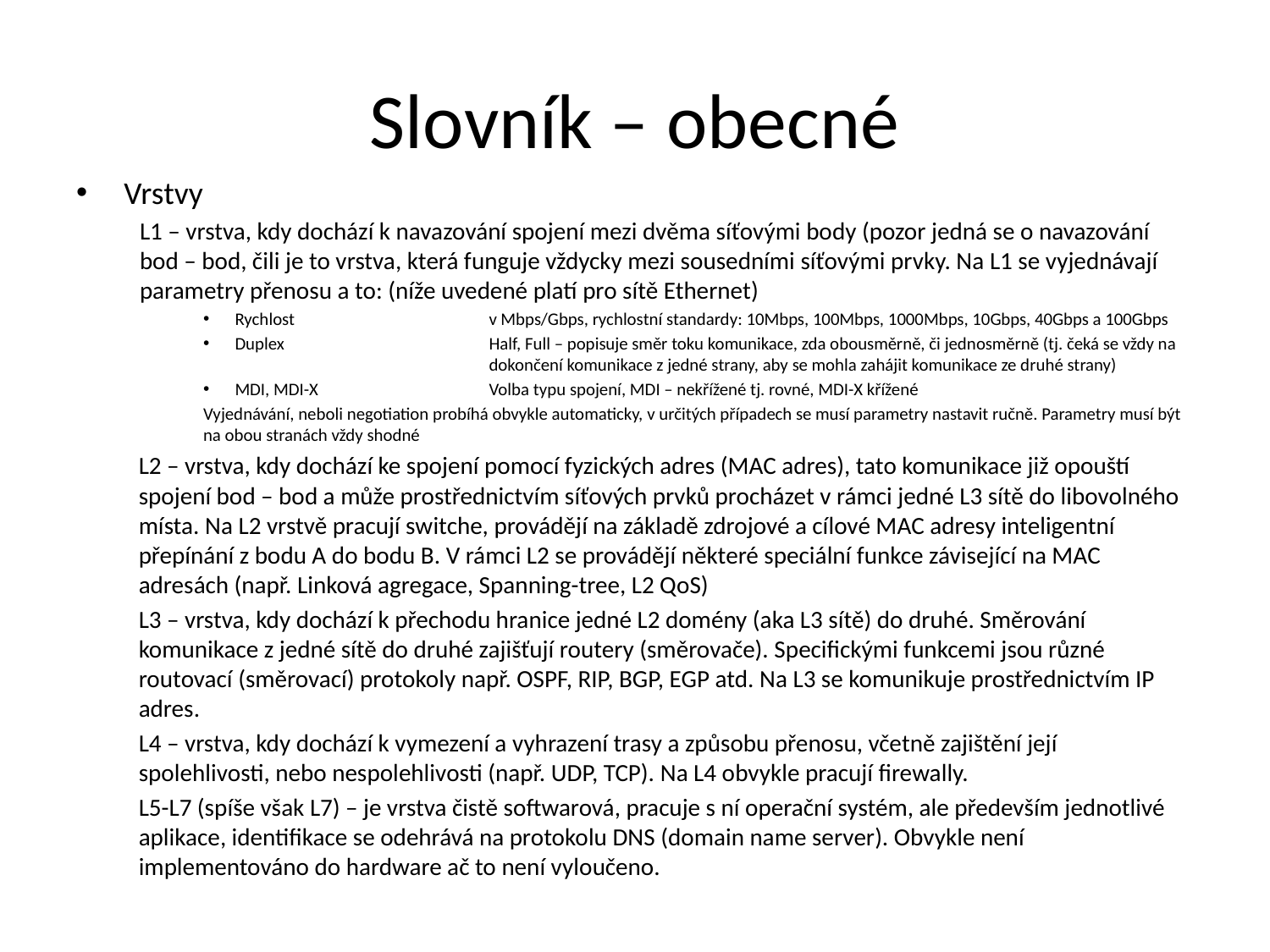

# Slovník – obecné
Vrstvy
L1 – vrstva, kdy dochází k navazování spojení mezi dvěma síťovými body (pozor jedná se o navazování bod – bod, čili je to vrstva, která funguje vždycky mezi sousedními síťovými prvky. Na L1 se vyjednávají parametry přenosu a to: (níže uvedené platí pro sítě Ethernet)
Rychlost		v Mbps/Gbps, rychlostní standardy: 10Mbps, 100Mbps, 1000Mbps, 10Gbps, 40Gbps a 100Gbps
Duplex		Half, Full – popisuje směr toku komunikace, zda obousměrně, či jednosměrně (tj. čeká se vždy na 		dokončení komunikace z jedné strany, aby se mohla zahájit komunikace ze druhé strany)
MDI, MDI-X		Volba typu spojení, MDI – nekřížené tj. rovné, MDI-X křížené
Vyjednávání, neboli negotiation probíhá obvykle automaticky, v určitých případech se musí parametry nastavit ručně. Parametry musí být na obou stranách vždy shodné
L2 – vrstva, kdy dochází ke spojení pomocí fyzických adres (MAC adres), tato komunikace již opouští spojení bod – bod a může prostřednictvím síťových prvků procházet v rámci jedné L3 sítě do libovolného místa. Na L2 vrstvě pracují switche, provádějí na základě zdrojové a cílové MAC adresy inteligentní přepínání z bodu A do bodu B. V rámci L2 se provádějí některé speciální funkce závisející na MAC adresách (např. Linková agregace, Spanning-tree, L2 QoS)
L3 – vrstva, kdy dochází k přechodu hranice jedné L2 domény (aka L3 sítě) do druhé. Směrování komunikace z jedné sítě do druhé zajišťují routery (směrovače). Specifickými funkcemi jsou různé routovací (směrovací) protokoly např. OSPF, RIP, BGP, EGP atd. Na L3 se komunikuje prostřednictvím IP adres.
L4 – vrstva, kdy dochází k vymezení a vyhrazení trasy a způsobu přenosu, včetně zajištění její spolehlivosti, nebo nespolehlivosti (např. UDP, TCP). Na L4 obvykle pracují firewally.
L5-L7 (spíše však L7) – je vrstva čistě softwarová, pracuje s ní operační systém, ale především jednotlivé aplikace, identifikace se odehrává na protokolu DNS (domain name server). Obvykle není implementováno do hardware ač to není vyloučeno.